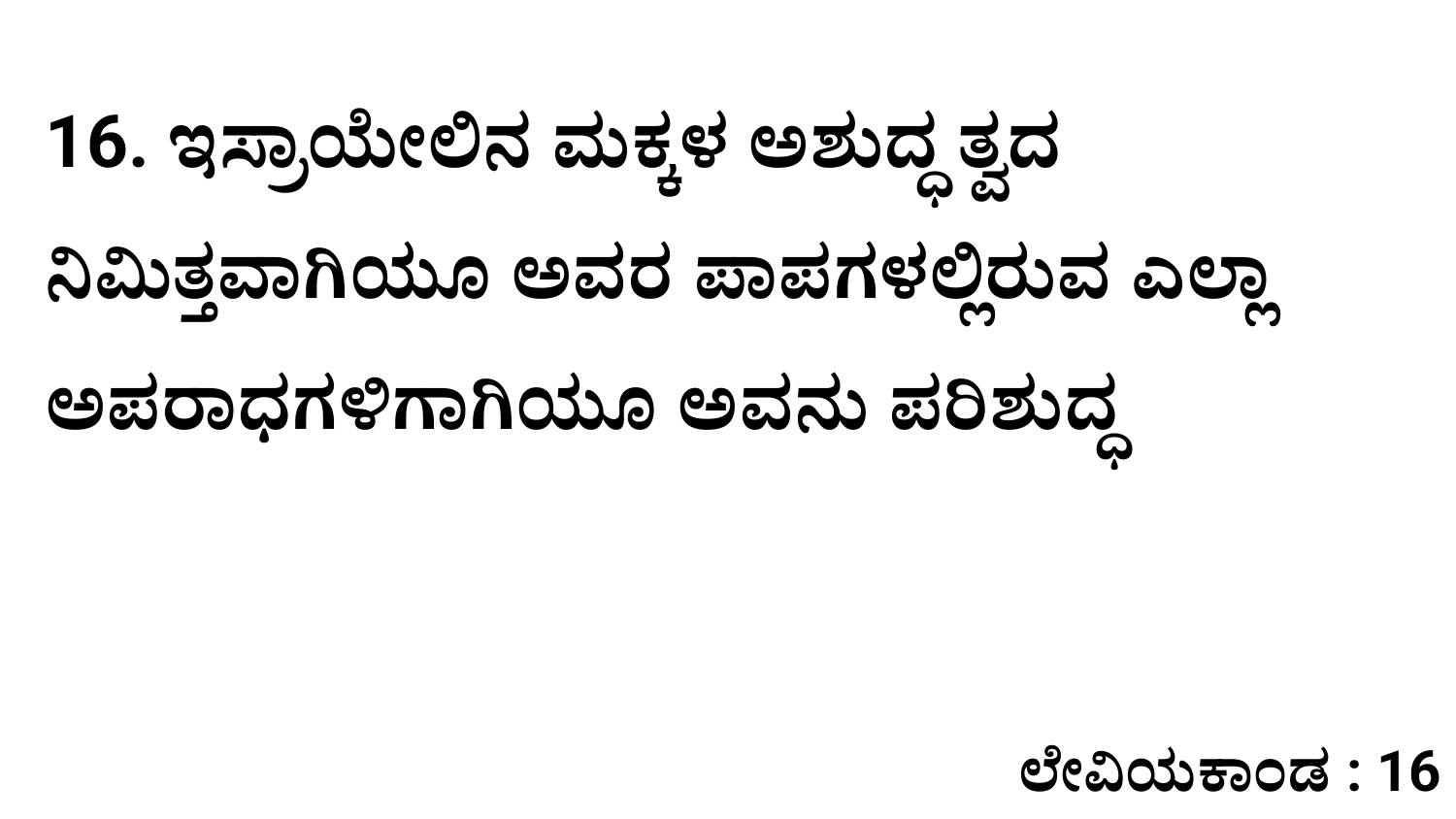

16. ಇಸ್ರಾಯೇಲಿನ ಮಕ್ಕಳ ಅಶುದ್ಧ ತ್ವದ ನಿಮಿತ್ತವಾಗಿಯೂ ಅವರ ಪಾಪಗಳಲ್ಲಿರುವ ಎಲ್ಲಾ ಅಪರಾಧಗಳಿಗಾಗಿಯೂ ಅವನು ಪರಿಶುದ್ಧ
ಲೇವಿಯಕಾಂಡ : 16